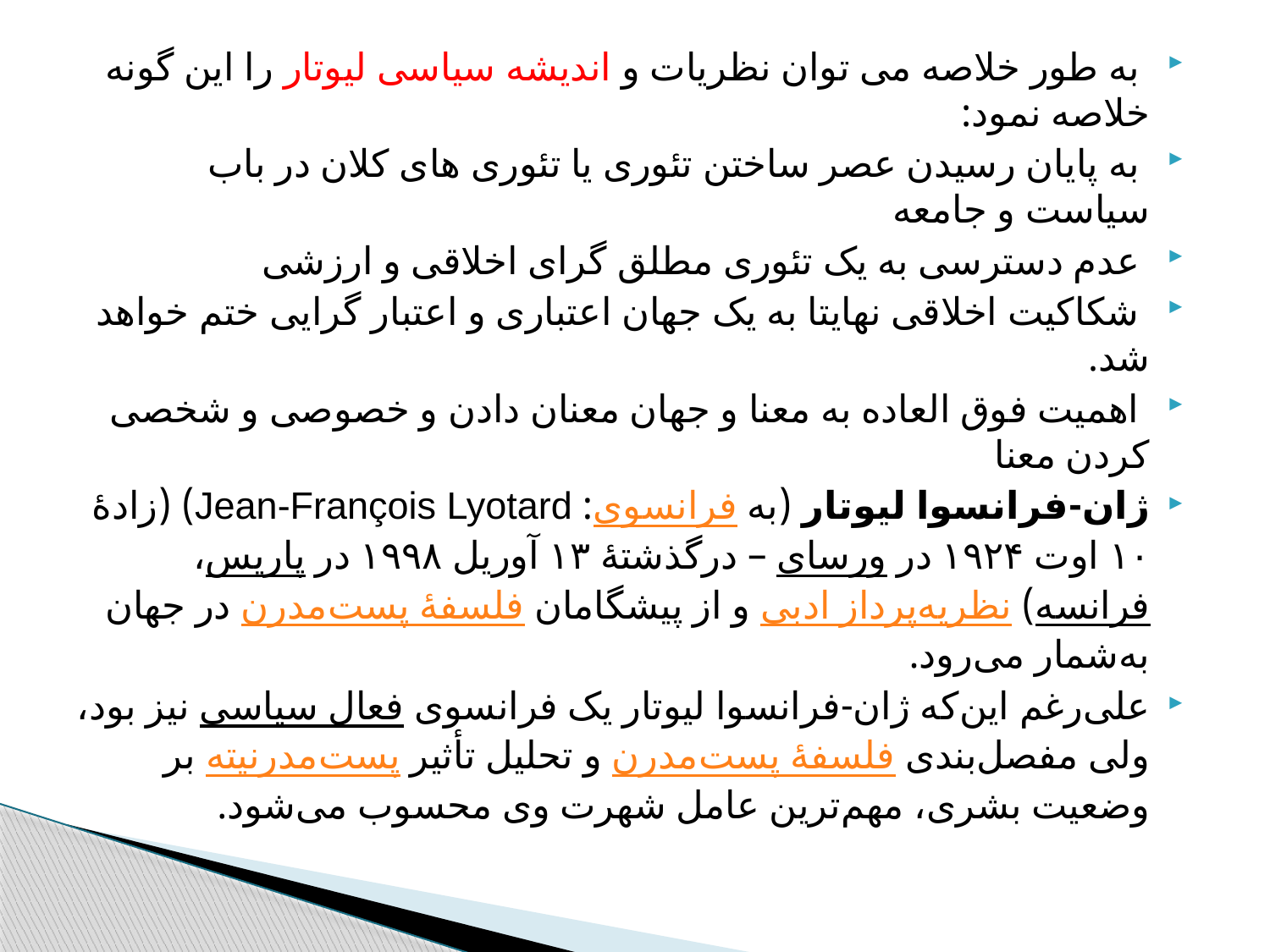

به طور خلاصه می توان نظریات و اندیشه سیاسی لیوتار را این گونه خلاصه نمود:
 به پایان رسیدن عصر ساختن تئوری یا تئوری های کلان در باب سیاست و جامعه
 عدم دسترسی به یک تئوری مطلق گرای اخلاقی و ارزشی
 شکاکیت اخلاقی نهایتا به یک جهان اعتباری و اعتبار گرایی ختم خواهد شد.
 اهمیت فوق العاده به معنا و جهان معنان دادن و خصوصی و شخصی کردن معنا
ژان-فرانسوا لیوتار (به فرانسوی: Jean-François Lyotard) (زادهٔ ۱۰ اوت ۱۹۲۴ در ورسای – درگذشتهٔ ۱۳ آوریل ۱۹۹۸ در پاریس، فرانسه) نظریه‌پرداز ادبی و از پیشگامان فلسفهٔ پست‌مدرن در جهان به‌شمار می‌رود.
علی‌رغم این‌که ژان-فرانسوا لیوتار یک فرانسوی فعال سیاسی نیز بود، ولی مفصل‌بندی فلسفهٔ پست‌مدرن و تحلیل تأثیر پست‌مدرنیته بر وضعیت بشری، مهم‌ترین عامل شهرت وی محسوب می‌شود.